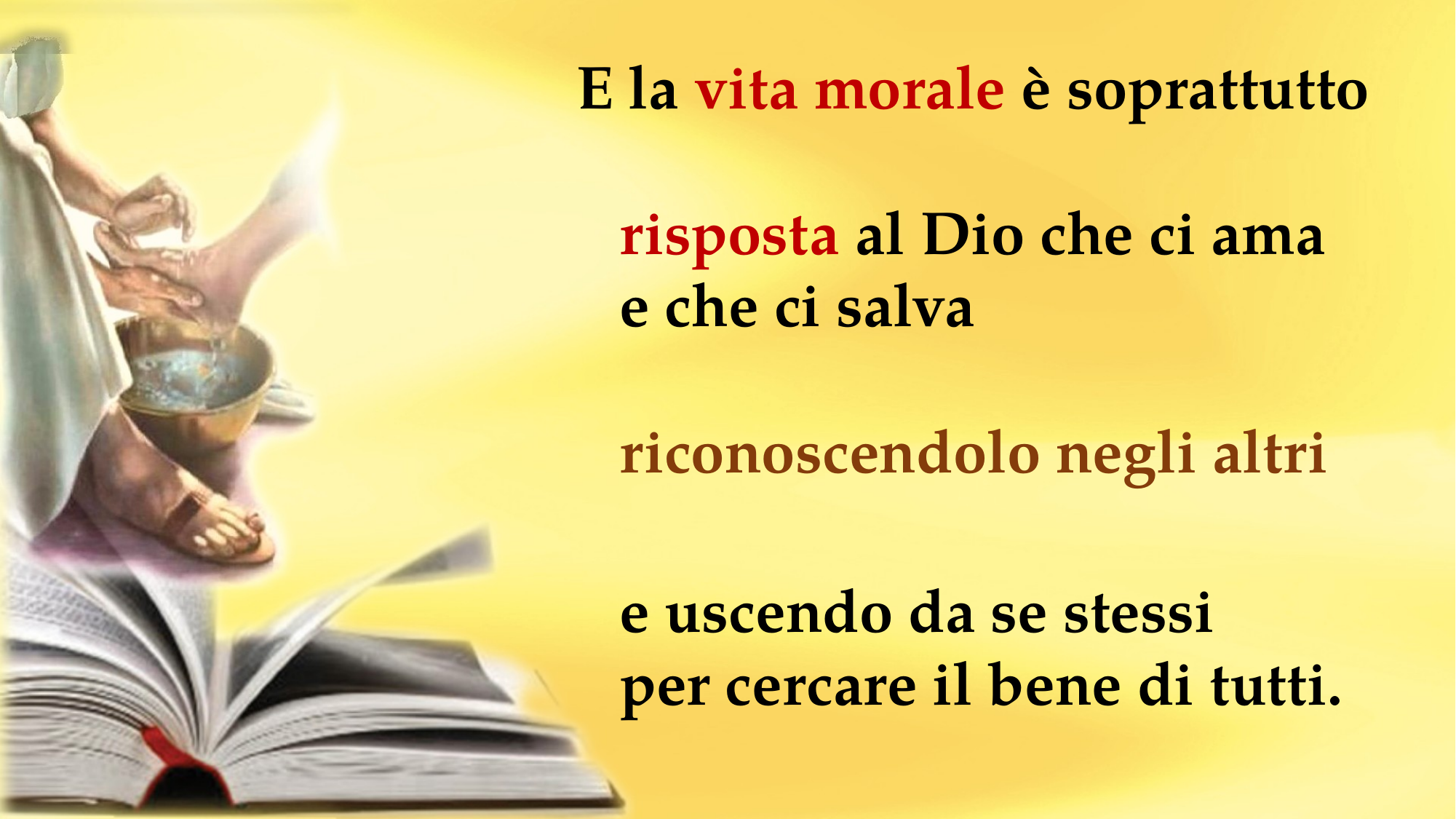

E la vita morale è soprattutto

risposta al Dio che ci ama      e che ci salva

riconoscendolo negli altri

e uscendo da se stessi
per cercare il bene di tutti.